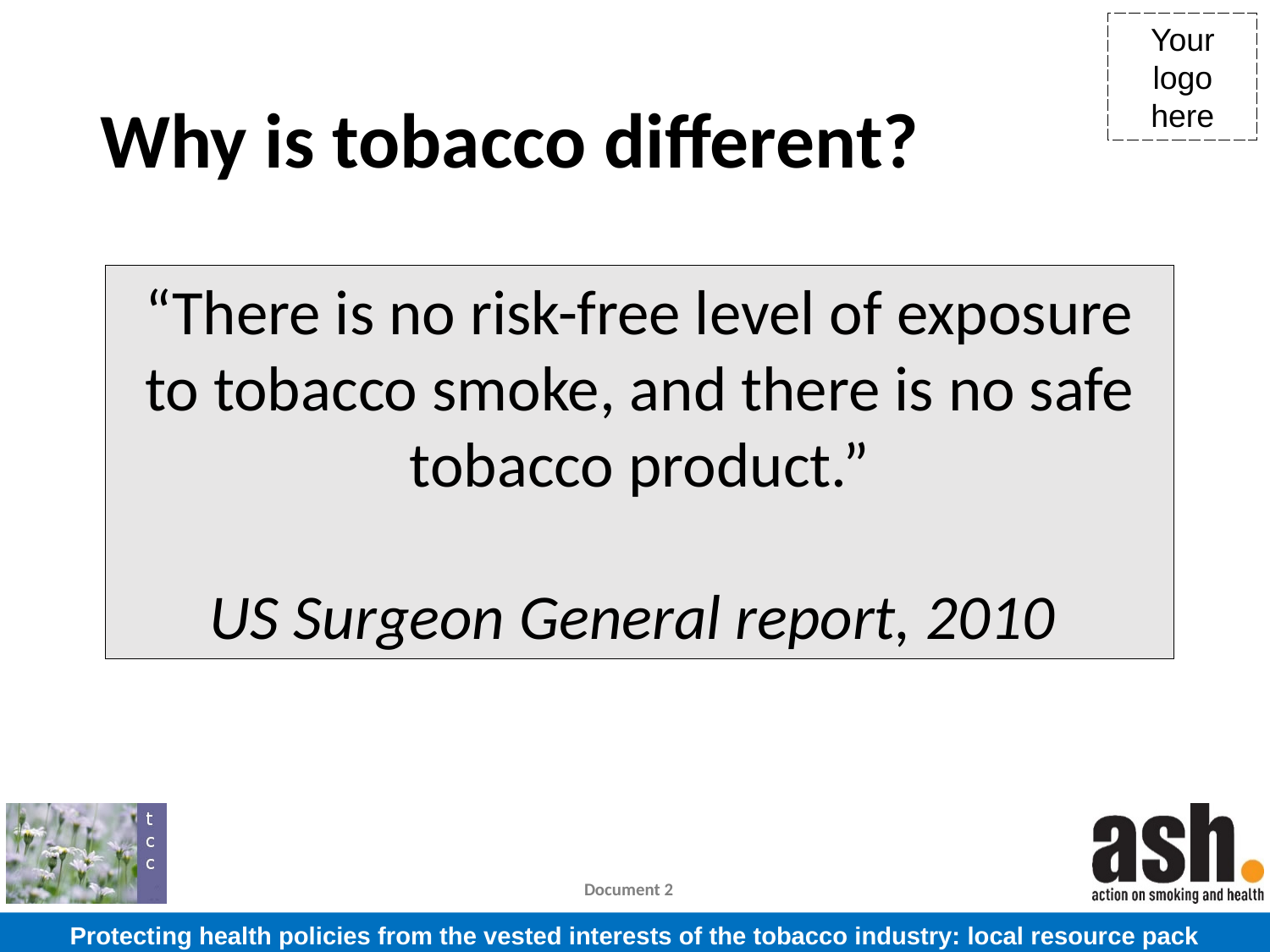

# Why is tobacco different?

“There is no risk-free level of exposure to tobacco smoke, and there is no safe tobacco product.”

US Surgeon General report, 2010